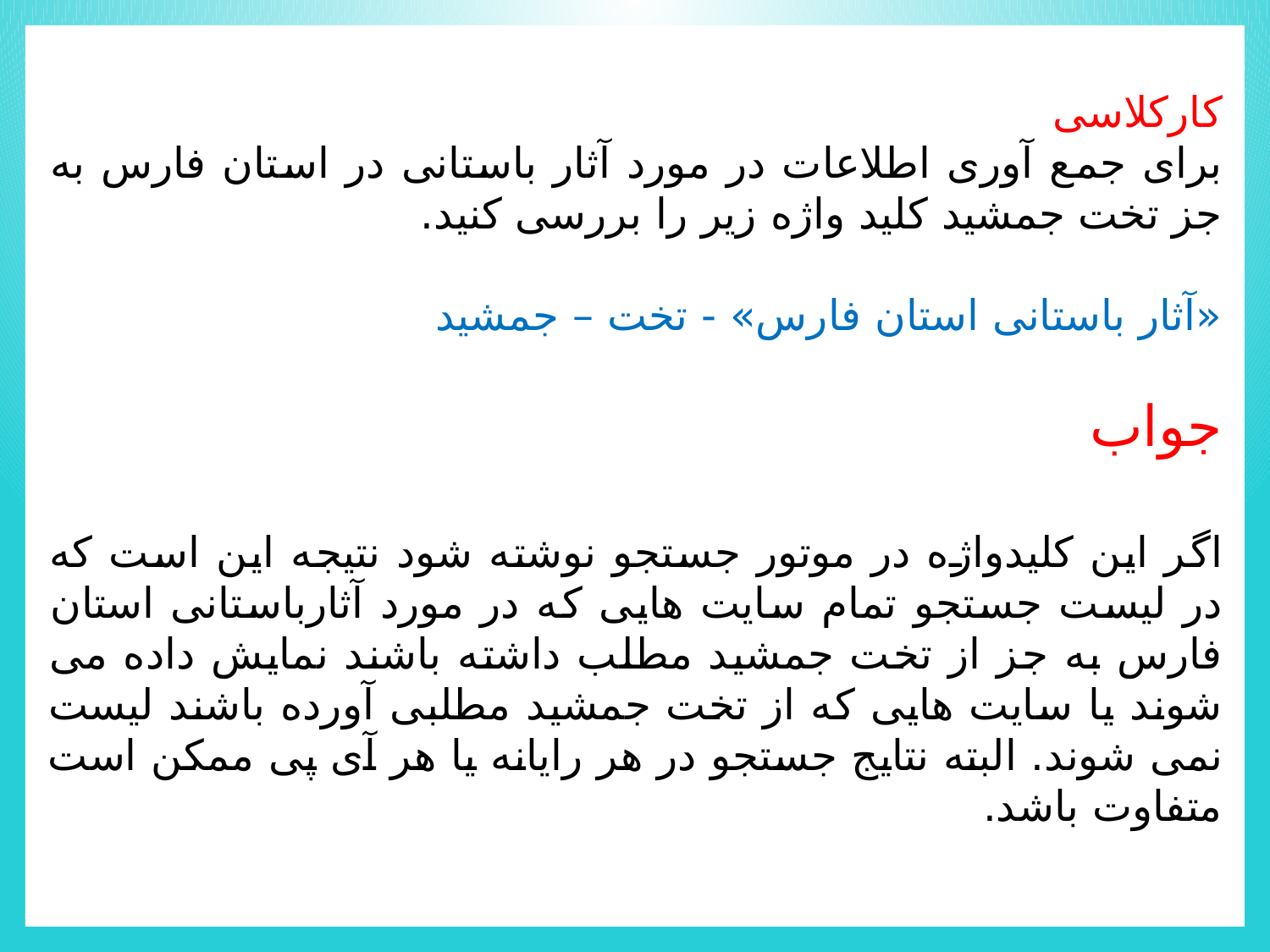

کارکلاسی
برای جمع آوری اطلاعات در مورد آثار باستانی در استان فارس به جز تخت جمشید کلید واژه زیر را بررسی کنید.

«آثار باستانی استان فارس» - تخت – جمشید

جواب

اگر این کلیدواژه در موتور جستجو نوشته شود نتیجه این است که در لیست جستجو تمام سایت هایی که در مورد آثارباستانی استان فارس به جز از تخت جمشید مطلب داشته باشند نمایش داده می شوند یا سایت هایی که از تخت جمشید مطلبی آورده باشند لیست نمی شوند. البته نتایج جستجو در هر رایانه یا هر آی پی ممکن است متفاوت باشد.